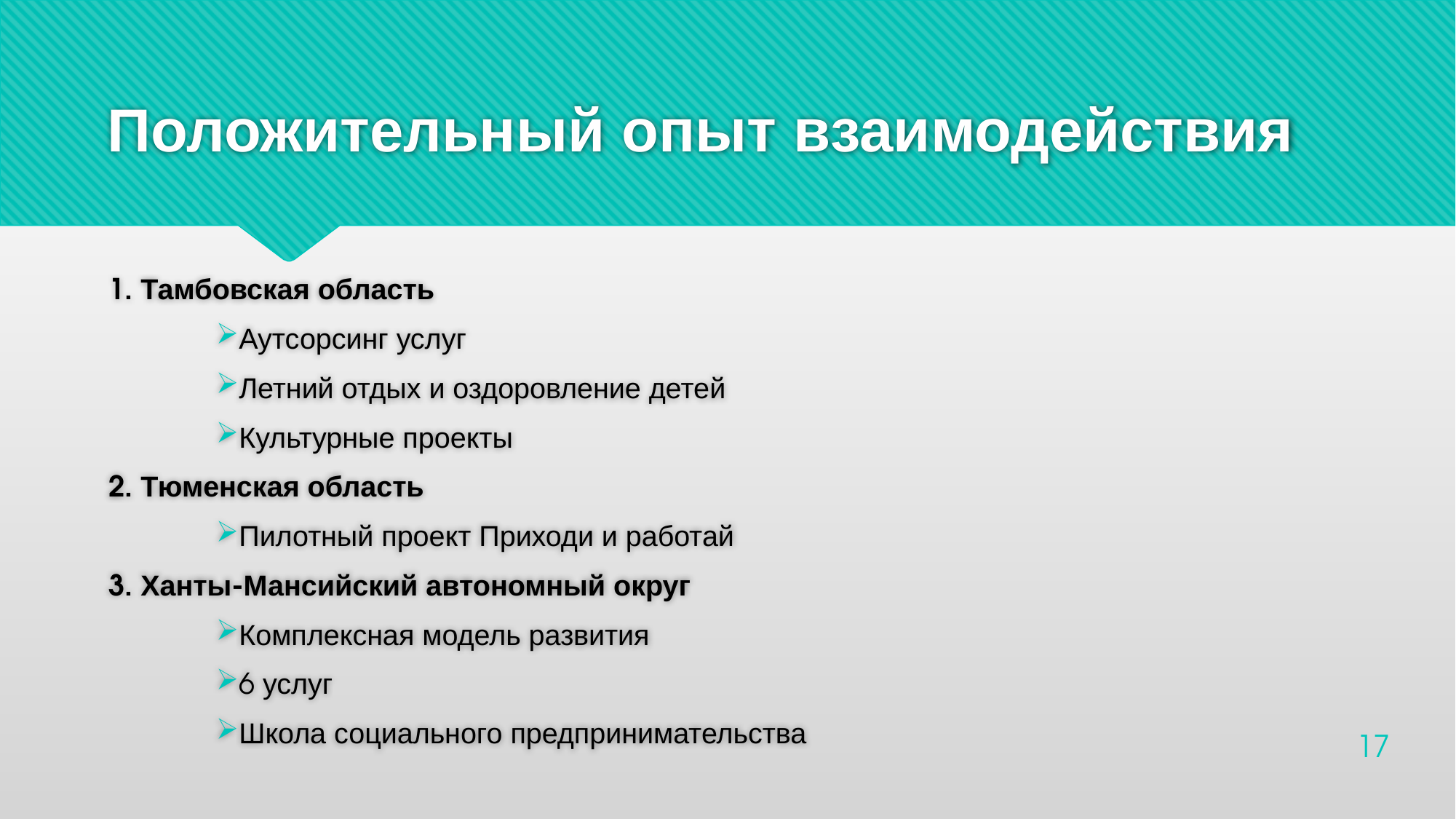

# Положительный опыт взаимодействия
1. Тамбовская область
Аутсорсинг услуг
Летний отдых и оздоровление детей
Культурные проекты
2. Тюменская область
Пилотный проект Приходи и работай
3. Ханты-Мансийский автономный округ
Комплексная модель развития
6 услуг
Школа социального предпринимательства

17